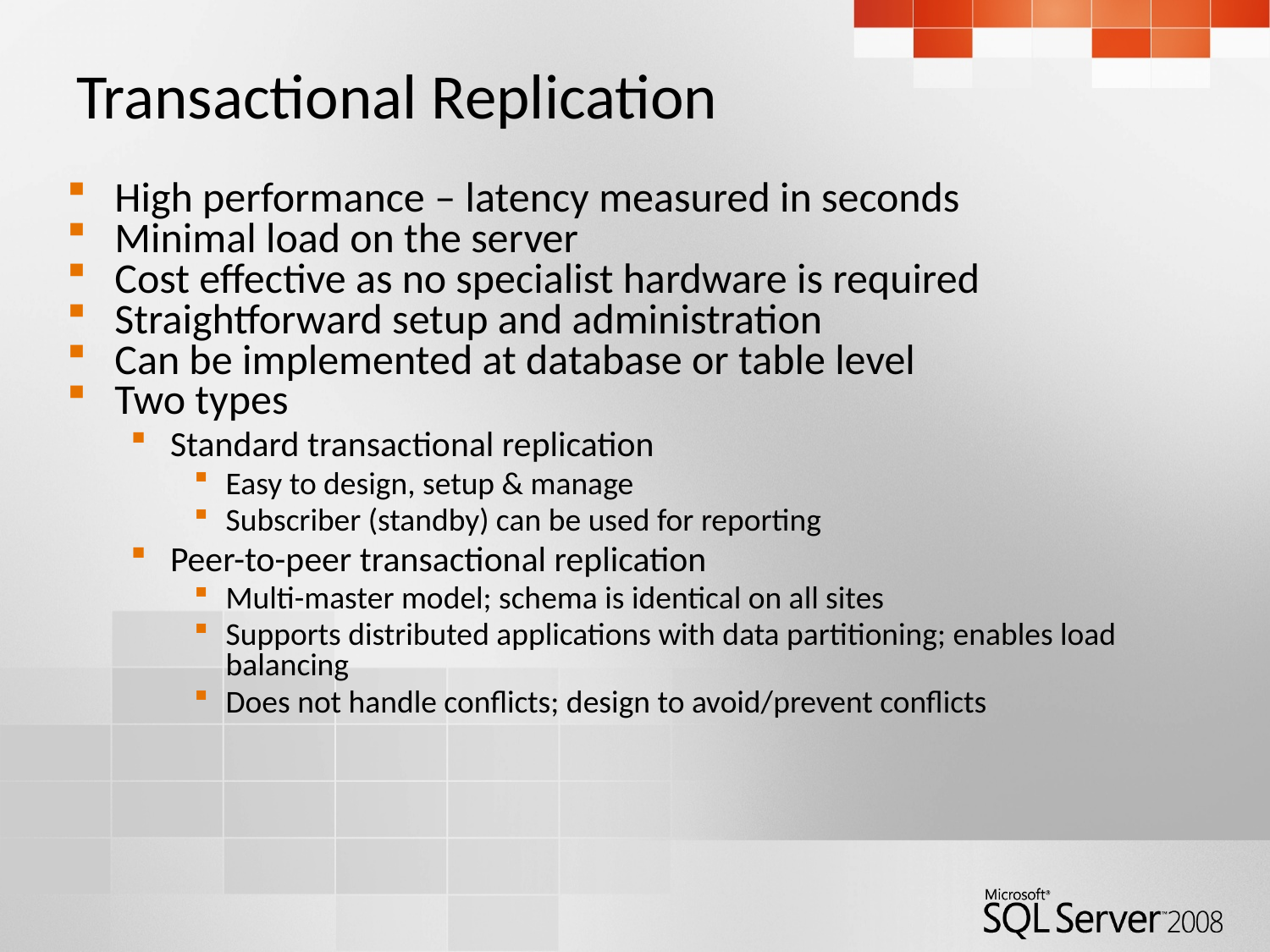

# Transactional Replication
High performance – latency measured in seconds
Minimal load on the server
Cost effective as no specialist hardware is required
Straightforward setup and administration
Can be implemented at database or table level
Two types
Standard transactional replication
Easy to design, setup & manage
Subscriber (standby) can be used for reporting
Peer-to-peer transactional replication
Multi-master model; schema is identical on all sites
Supports distributed applications with data partitioning; enables load balancing
Does not handle conflicts; design to avoid/prevent conflicts